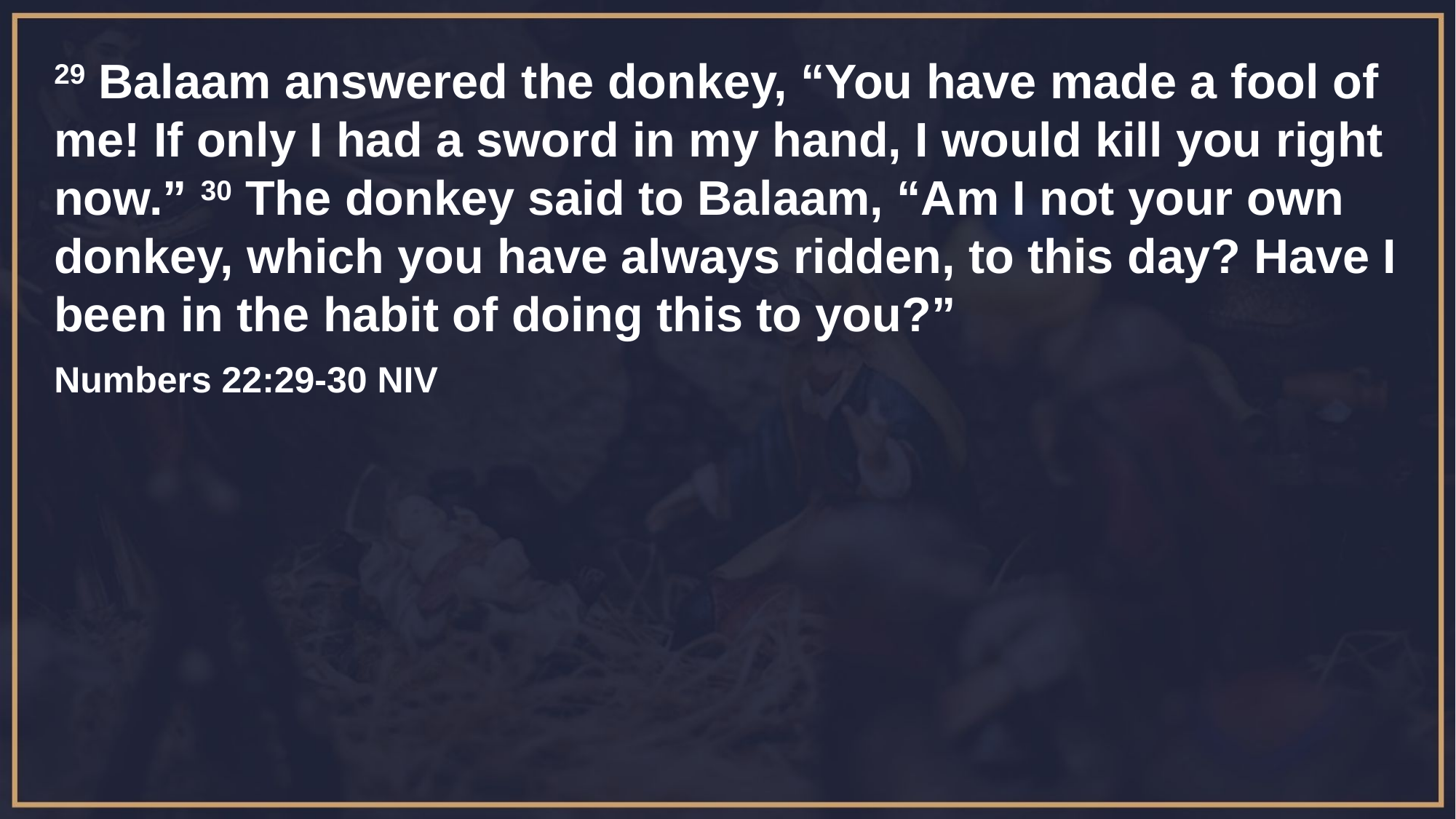

29 Balaam answered the donkey, “You have made a fool of me! If only I had a sword in my hand, I would kill you right now.” 30 The donkey said to Balaam, “Am I not your own donkey, which you have always ridden, to this day? Have I been in the habit of doing this to you?”
Numbers 22:29-30 NIV